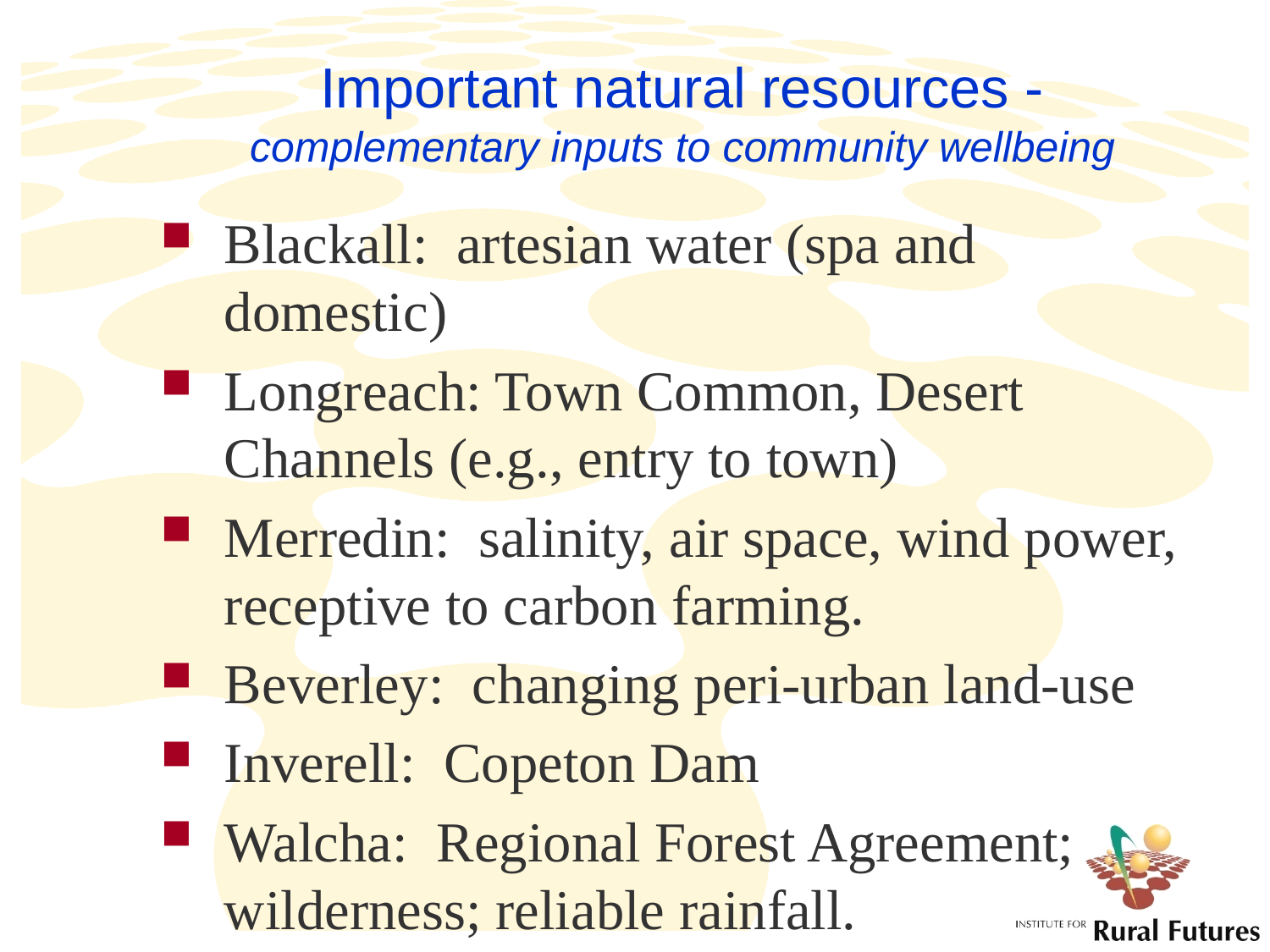

# Important natural resources - complementary inputs to community wellbeing
Blackall:  artesian water (spa and domestic)
Longreach: Town Common, Desert Channels (e.g., entry to town)
Merredin:  salinity, air space, wind power, receptive to carbon farming.
Beverley:  changing peri-urban land-use
Inverell:  Copeton Dam
Walcha:  Regional Forest Agreement; wilderness; reliable rainfall.